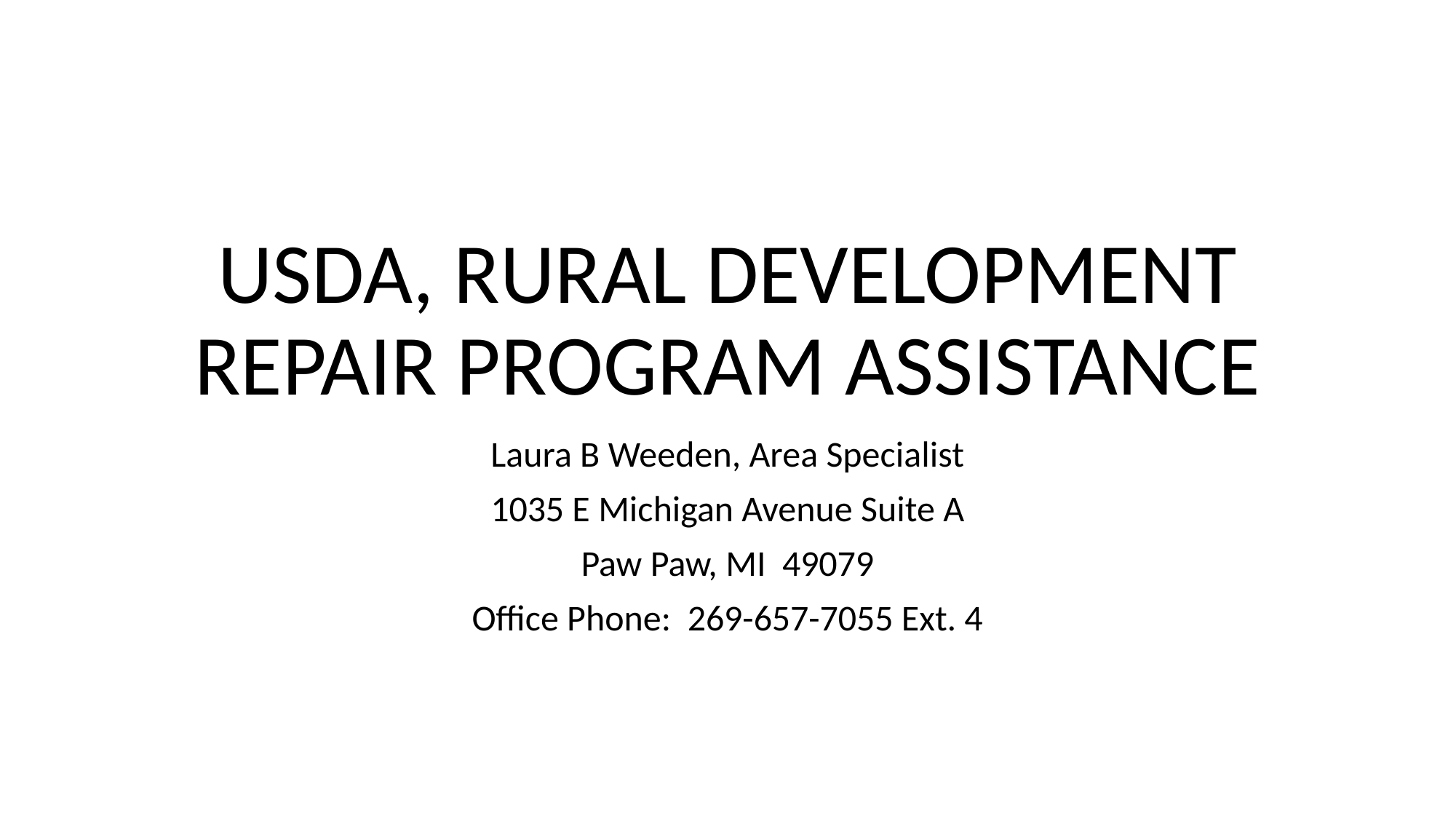

# USDA, RURAL DEVELOPMENT REPAIR PROGRAM ASSISTANCE
Laura B Weeden, Area Specialist
1035 E Michigan Avenue Suite A
Paw Paw, MI  49079
Office Phone:  269-657-7055 Ext. 4